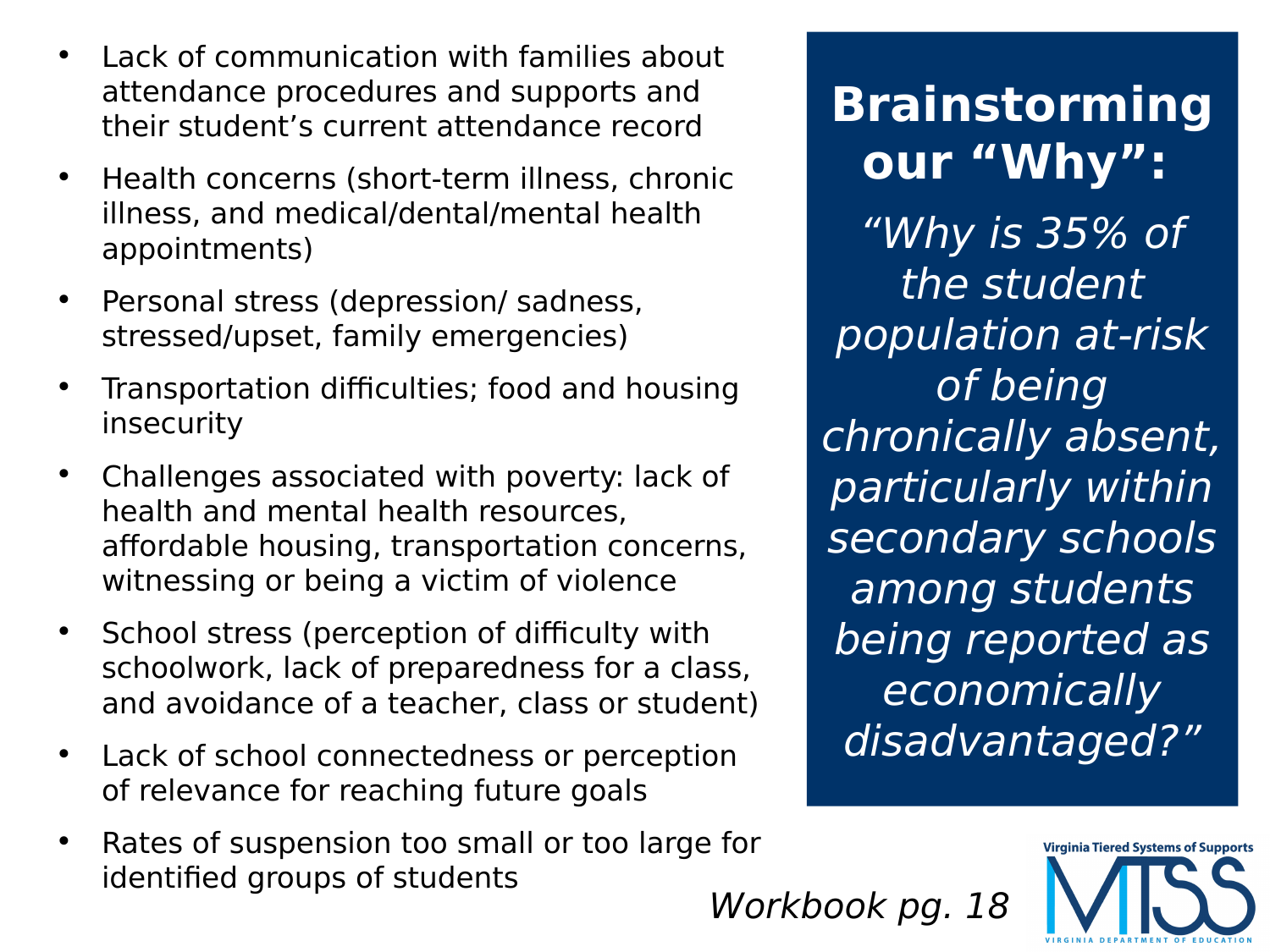

Lack of communication with families about attendance procedures and supports and their student’s current attendance record
Health concerns (short-term illness, chronic illness, and medical/dental/mental health appointments)
Personal stress (depression/ sadness, stressed/upset, family emergencies)
Transportation difficulties; food and housing insecurity
Challenges associated with poverty: lack of health and mental health resources, affordable housing, transportation concerns, witnessing or being a victim of violence
School stress (perception of difficulty with schoolwork, lack of preparedness for a class, and avoidance of a teacher, class or student)
Lack of school connectedness or perception of relevance for reaching future goals
Rates of suspension too small or too large for identified groups of students
Brainstorming our “Why”:
“Why is 35% of the student population at-risk of being chronically absent, particularly within secondary schools among students being reported as economically disadvantaged?”
Workbook pg. 18